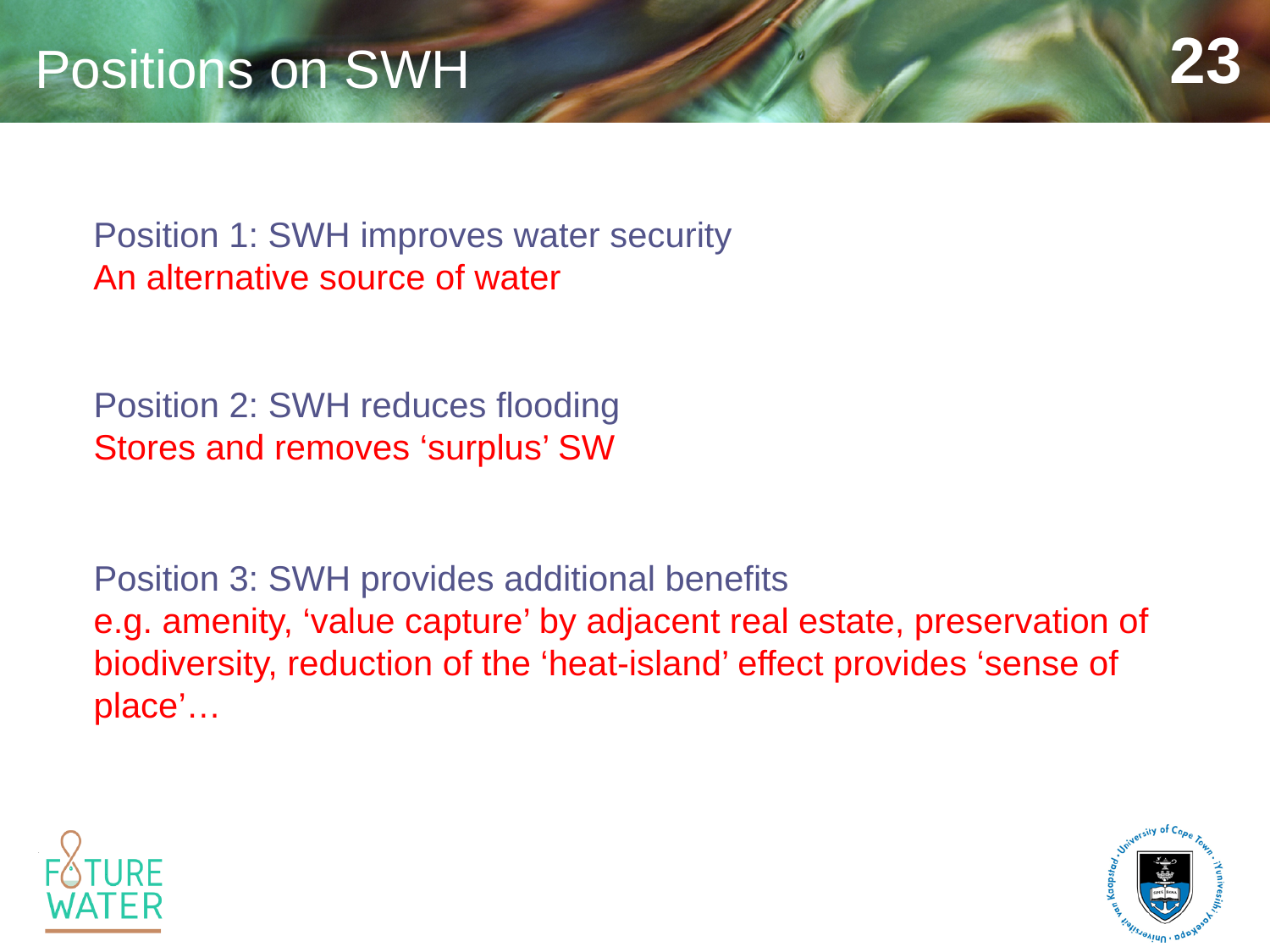

# Positions on SWH
Position 1: SWH improves water security
An alternative source of water
Position 2: SWH reduces flooding
Stores and removes ‘surplus’ SW
Position 3: SWH provides additional benefits
e.g. amenity, ‘value capture’ by adjacent real estate, preservation of biodiversity, reduction of the ‘heat-island’ effect provides ‘sense of place’…